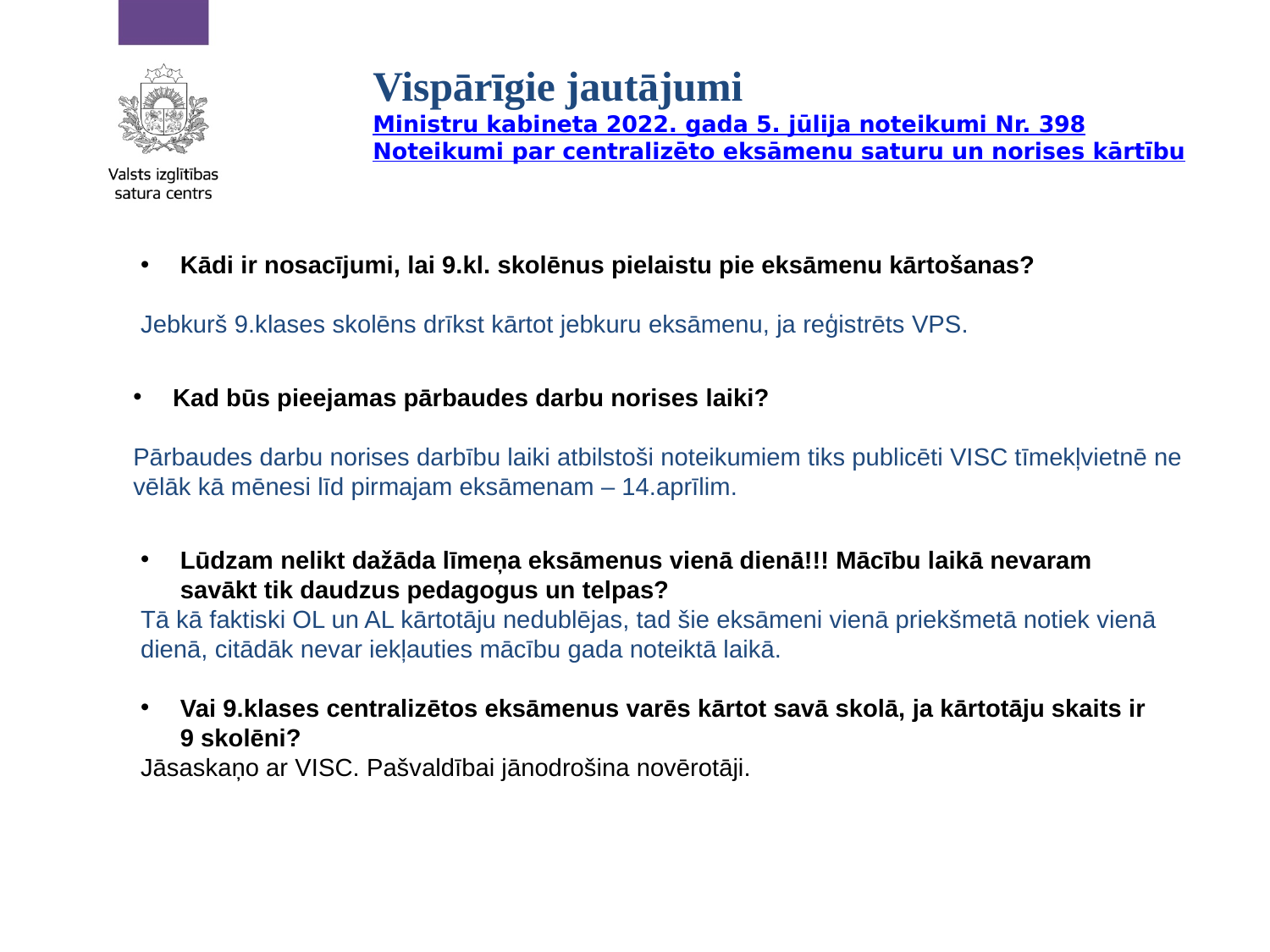

# Vispārīgie jautājumi Ministru kabineta 2022. gada 5. jūlija noteikumi Nr. 398 Noteikumi par centralizēto eksāmenu saturu un norises kārtību
Kādi ir nosacījumi, lai 9.kl. skolēnus pielaistu pie eksāmenu kārtošanas?

Jebkurš 9.klases skolēns drīkst kārtot jebkuru eksāmenu, ja reģistrēts VPS.

Kad būs pieejamas pārbaudes darbu norises laiki?

Pārbaudes darbu norises darbību laiki atbilstoši noteikumiem tiks publicēti VISC tīmekļvietnē ne vēlāk kā mēnesi līd pirmajam eksāmenam – 14.aprīlim.

Lūdzam nelikt dažāda līmeņa eksāmenus vienā dienā!!! Mācību laikā nevaram savākt tik daudzus pedagogus un telpas?
Tā kā faktiski OL un AL kārtotāju nedublējas, tad šie eksāmeni vienā priekšmetā notiek vienā dienā, citādāk nevar iekļauties mācību gada noteiktā laikā.

Vai 9.klases centralizētos eksāmenus varēs kārtot savā skolā, ja kārtotāju skaits ir 9 skolēni?
Jāsaskaņo ar VISC. Pašvaldībai jānodrošina novērotāji.